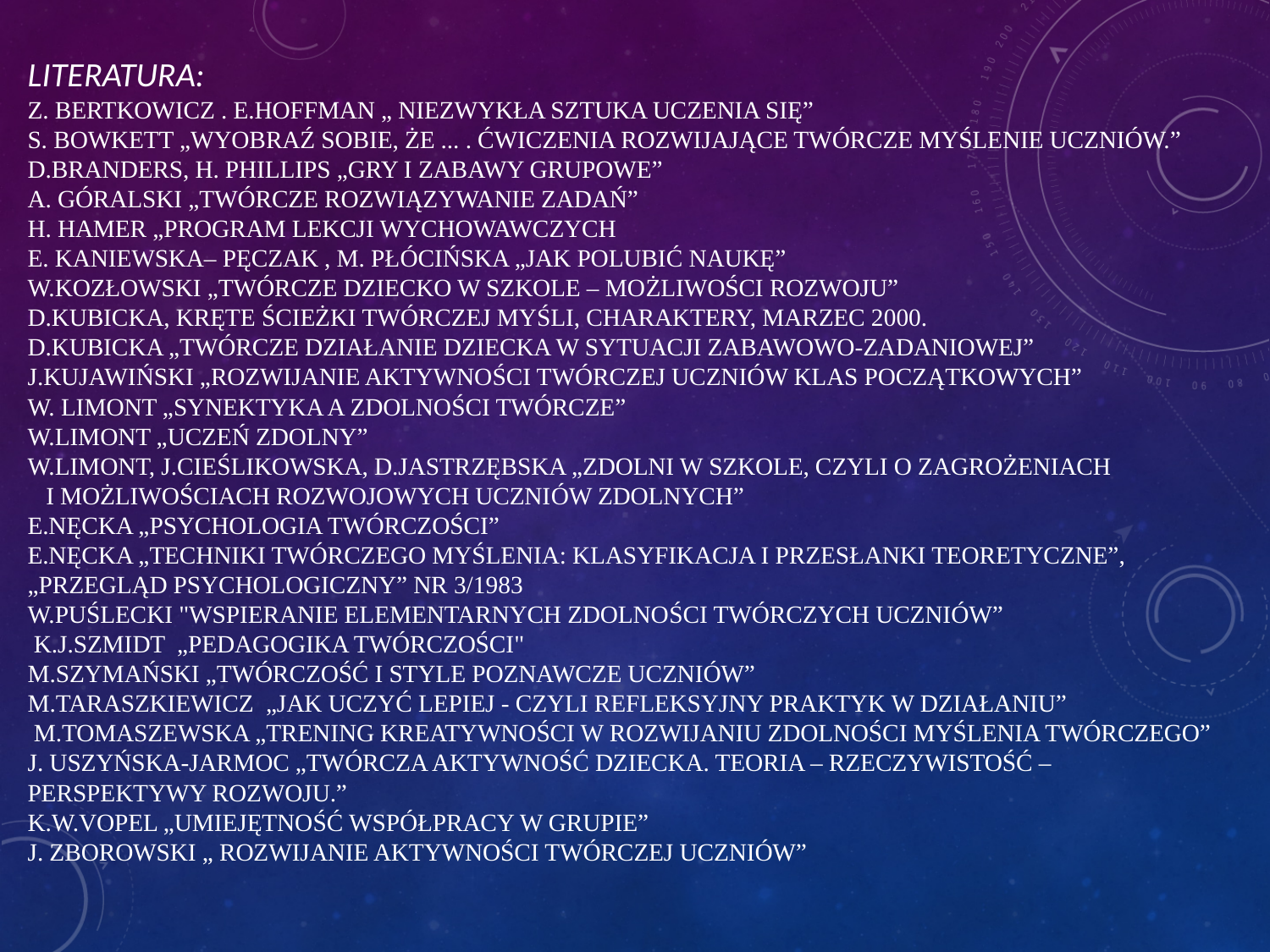

# LITERATURA: Z. Bertkowicz . E.Hoffman „ Niezwykła sztuka uczenia się” S. Bowkett „Wyobraź sobie, że ... . Ćwiczenia rozwijające twórcze myślenie uczniów.” D.Branders, H. Phillips „Gry i zabawy grupowe” A. Góralski „Twórcze rozwiązywanie zadań” H. Hamer „Program lekcji wychowawczych E. Kaniewska– Pęczak , M. Płócińska „Jak polubić naukę” W.Kozłowski „Twórcze dziecko w szkole – możliwości rozwoju” D.Kubicka, Kręte ścieżki twórczej myśli, Charaktery, Marzec 2000. D.Kubicka „Twórcze działanie dziecka w sytuacji zabawowo-zadaniowej” J.Kujawiński „Rozwijanie aktywności twórczej uczniów klas początkowych” W. Limont „Synektyka a zdolności twórcze” W.Limont „Uczeń zdolny” W.Limont, J.Cieślikowska, D.Jastrzębska „Zdolni w szkole, czyli o zagrożeniach                       i możliwościach rozwojowych uczniów zdolnych” E.Nęcka „Psychologia twórczości” E.Nęcka „Techniki twórczego myślenia: klasyfikacja i przesłanki teoretyczne”, „Przegląd Psychologiczny” nr 3/1983 W.Puślecki "Wspieranie elementarnych zdolności twórczych uczniów” K.J.Szmidt  „Pedagogika twórczości" M.Szymański „Twórczość i style poznawcze uczniów” M.Taraszkiewicz  „Jak uczyć lepiej - czyli refleksyjny praktyk w działaniu” M.Tomaszewska „Trening kreatywności w rozwijaniu zdolności myślenia twórczego” J. Uszyńska-Jarmoc „Twórcza aktywność dziecka. Teoria – rzeczywistość – perspektywy rozwoju.” K.W.Vopel „Umiejętność współpracy w grupie” J. Zborowski „ Rozwijanie aktywności twórczej uczniów”